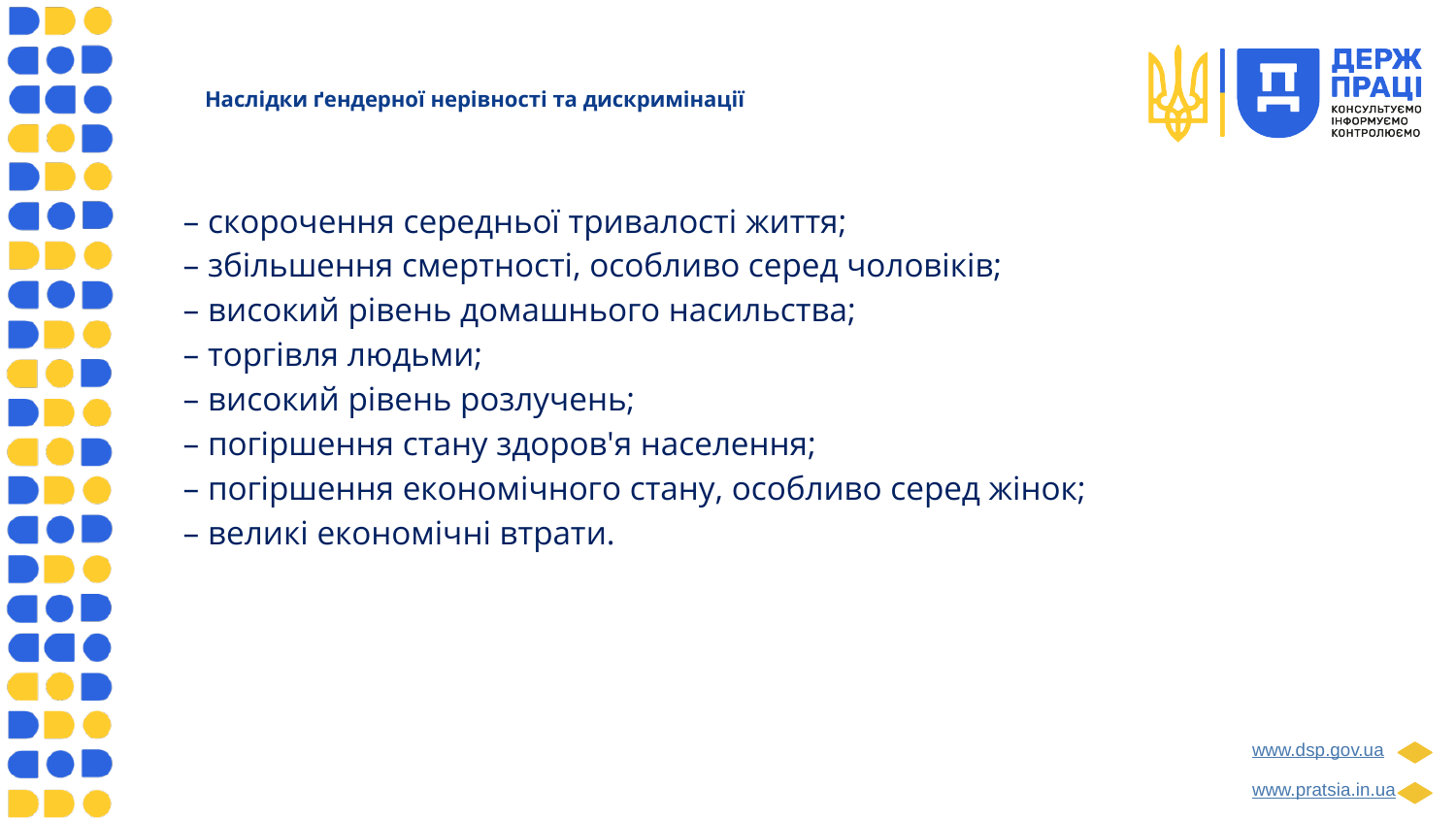

# Наслідки ґендерної нерівності та дискримінації
– cкорочення середньої тривалості життя;
– збільшення смертності, особливо серед чоловіків;
– високий рівень домашнього насильства;
– торгівля людьми;
– високий рівень розлучень;
– погіршення стану здоров'я населення;
– погіршення економічного стану, особливо серед жінок;
– великі економічні втрати.